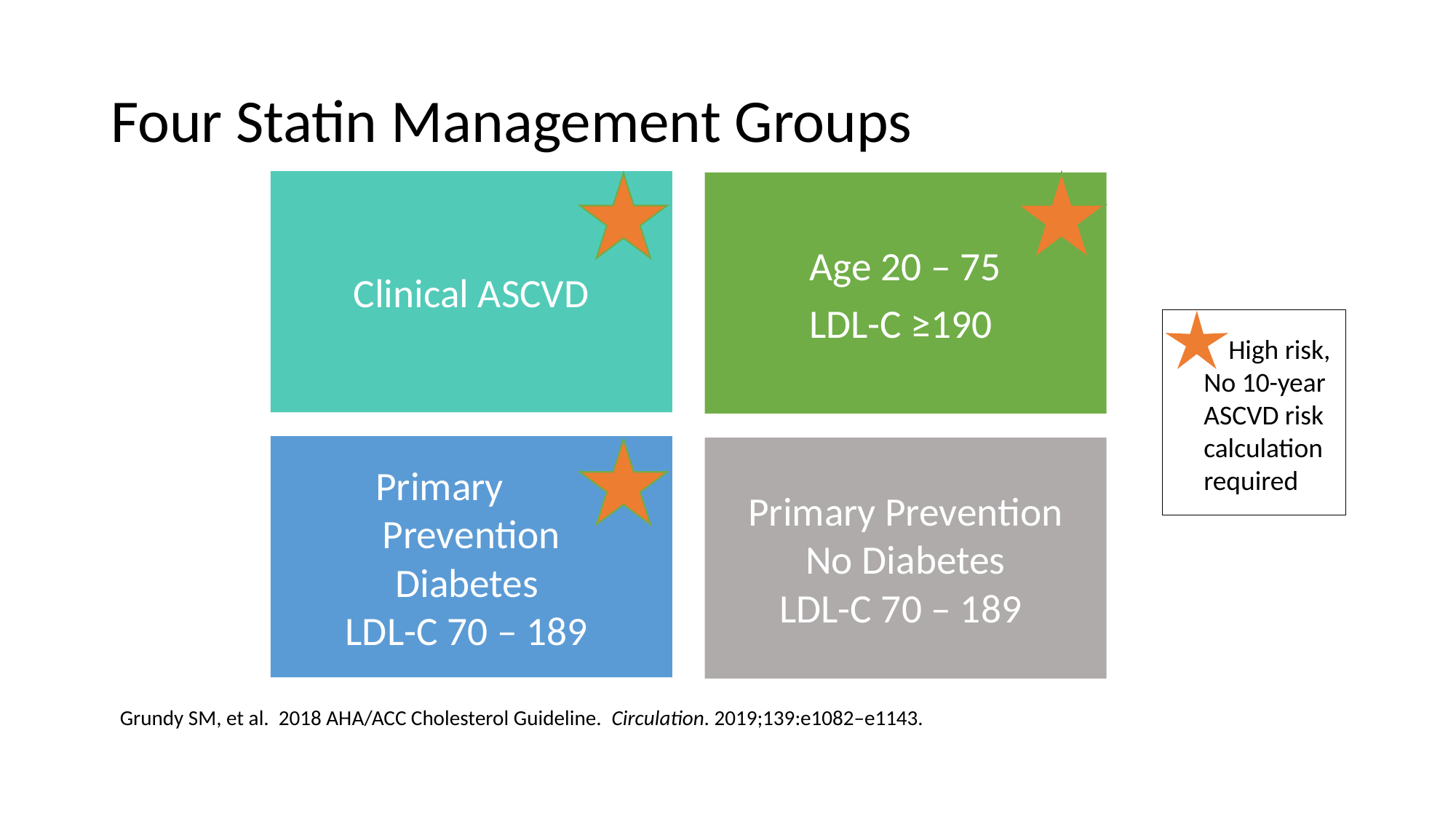

# Four Statin Management Groups

Clinical ASCVD

Age 20 – 75

LDL-C ≥190

         High risk,
     No 10-year
     ASCVD risk
     calculation
     required

Primary        Prevention
Diabetes
LDL-C 70 – 189
Primary Prevention
No Diabetes
LDL-C 70 – 189

Grundy SM, et al.  2018 AHA/ACC Cholesterol Guideline.  Circulation. 2019;139:e1082–e1143.
4